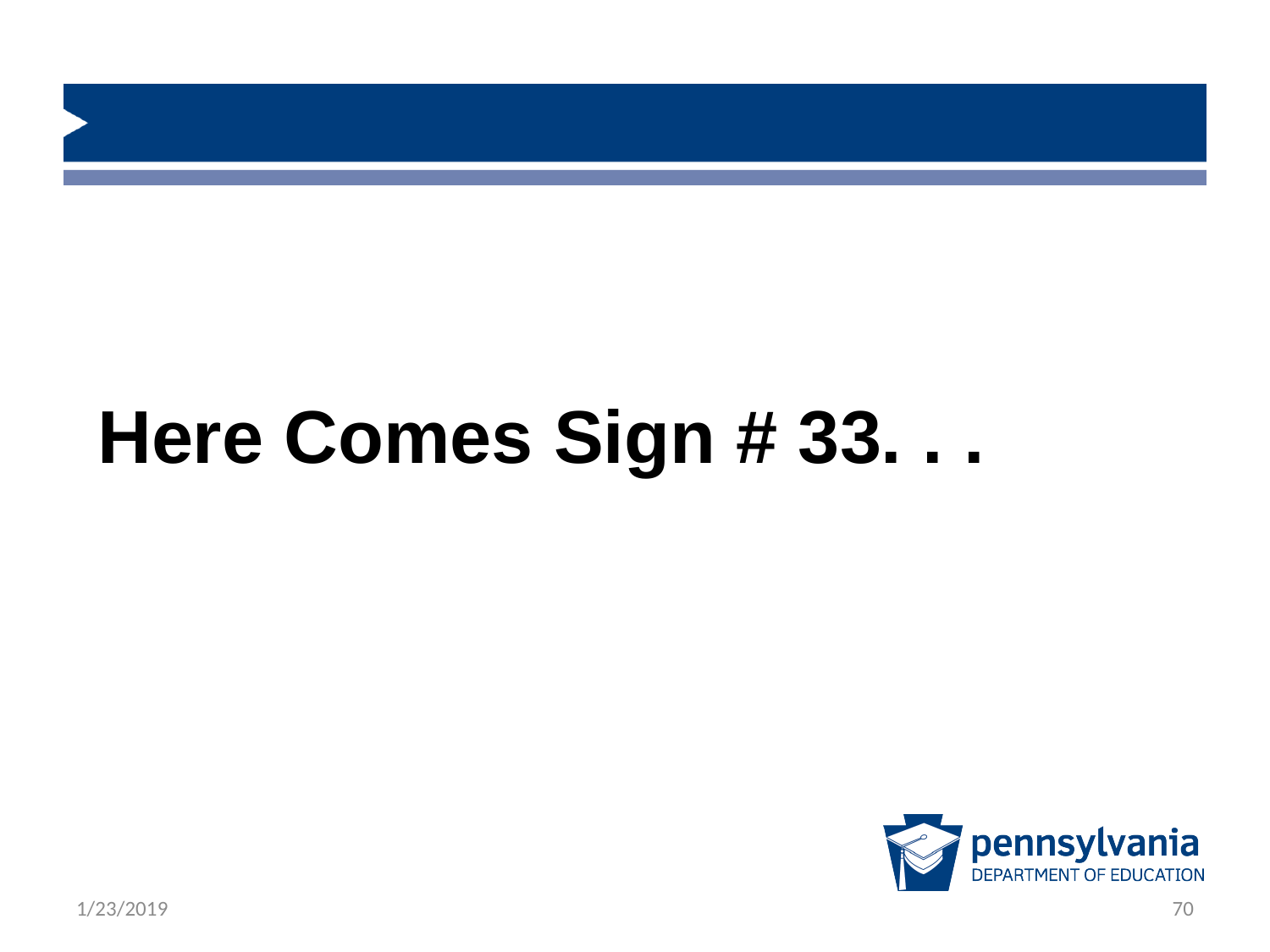

Here Comes Sign # 33. . .
1/23/2019
70